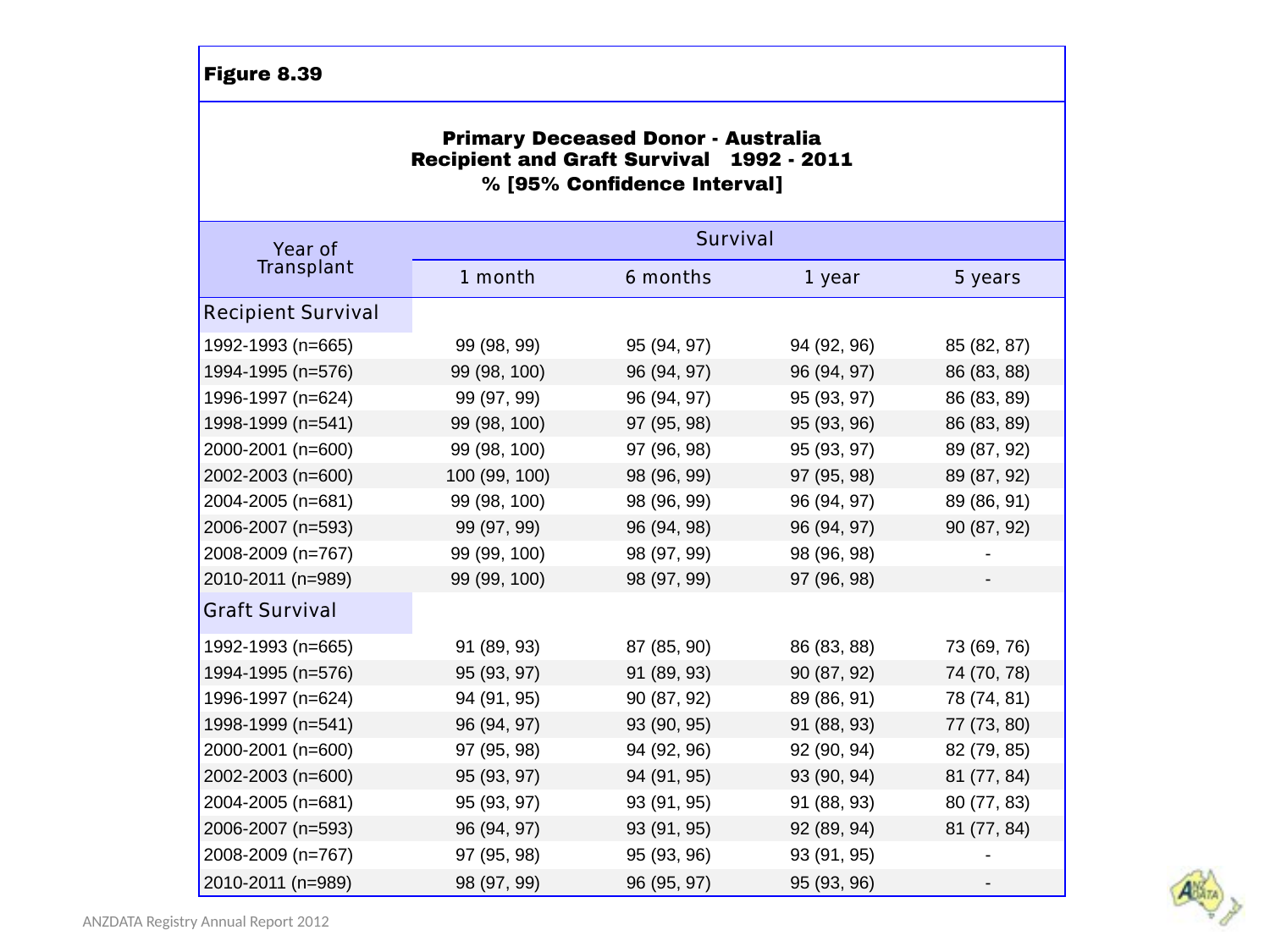

| Figure 8.39 |  |  |  |  |
| --- | --- | --- | --- | --- |
| Primary Deceased Donor - Australia Recipient and Graft Survival 1992 - 2011 % [95% Confidence Interval] |  |  |  |  |
| Year of Transplant | Survival |  |  |  |
|  | 1 month | 6 months | 1 year | 5 years |
| Recipient Survival |  |  |  |  |
| 1992-1993 (n=665) | 99 (98, 99) | 95 (94, 97) | 94 (92, 96) | 85 (82, 87) |
| 1994-1995 (n=576) | 99 (98, 100) | 96 (94, 97) | 96 (94, 97) | 86 (83, 88) |
| 1996-1997 (n=624) | 99 (97, 99) | 96 (94, 97) | 95 (93, 97) | 86 (83, 89) |
| 1998-1999 (n=541) | 99 (98, 100) | 97 (95, 98) | 95 (93, 96) | 86 (83, 89) |
| 2000-2001 (n=600) | 99 (98, 100) | 97 (96, 98) | 95 (93, 97) | 89 (87, 92) |
| 2002-2003 (n=600) | 100 (99, 100) | 98 (96, 99) | 97 (95, 98) | 89 (87, 92) |
| 2004-2005 (n=681) | 99 (98, 100) | 98 (96, 99) | 96 (94, 97) | 89 (86, 91) |
| 2006-2007 (n=593) | 99 (97, 99) | 96 (94, 98) | 96 (94, 97) | 90 (87, 92) |
| 2008-2009 (n=767) | 99 (99, 100) | 98 (97, 99) | 98 (96, 98) | - |
| 2010-2011 (n=989) | 99 (99, 100) | 98 (97, 99) | 97 (96, 98) | - |
| Graft Survival |  |  |  |  |
| 1992-1993 (n=665) | 91 (89, 93) | 87 (85, 90) | 86 (83, 88) | 73 (69, 76) |
| 1994-1995 (n=576) | 95 (93, 97) | 91 (89, 93) | 90 (87, 92) | 74 (70, 78) |
| 1996-1997 (n=624) | 94 (91, 95) | 90 (87, 92) | 89 (86, 91) | 78 (74, 81) |
| 1998-1999 (n=541) | 96 (94, 97) | 93 (90, 95) | 91 (88, 93) | 77 (73, 80) |
| 2000-2001 (n=600) | 97 (95, 98) | 94 (92, 96) | 92 (90, 94) | 82 (79, 85) |
| 2002-2003 (n=600) | 95 (93, 97) | 94 (91, 95) | 93 (90, 94) | 81 (77, 84) |
| 2004-2005 (n=681) | 95 (93, 97) | 93 (91, 95) | 91 (88, 93) | 80 (77, 83) |
| 2006-2007 (n=593) | 96 (94, 97) | 93 (91, 95) | 92 (89, 94) | 81 (77, 84) |
| 2008-2009 (n=767) | 97 (95, 98) | 95 (93, 96) | 93 (91, 95) | - |
| 2010-2011 (n=989) | 98 (97, 99) | 96 (95, 97) | 95 (93, 96) | - |

ANZDATA Registry Annual Report 2012